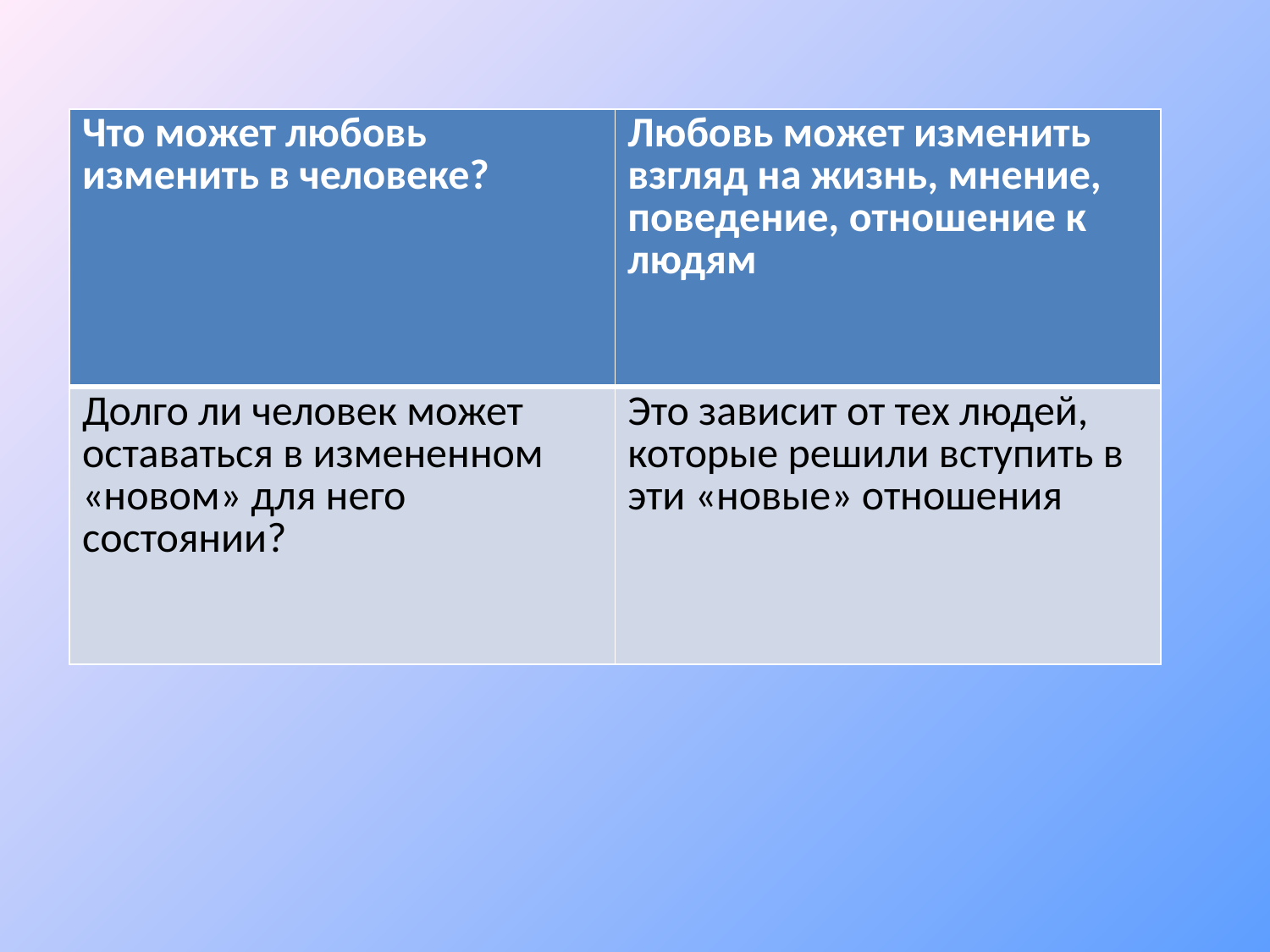

| Что может любовь изменить в человеке? | Любовь может изменить взгляд на жизнь, мнение, поведение, отношение к людям |
| --- | --- |
| Долго ли человек может оставаться в измененном «новом» для него состоянии? | Это зависит от тех людей, которые решили вступить в эти «новые» отношения |